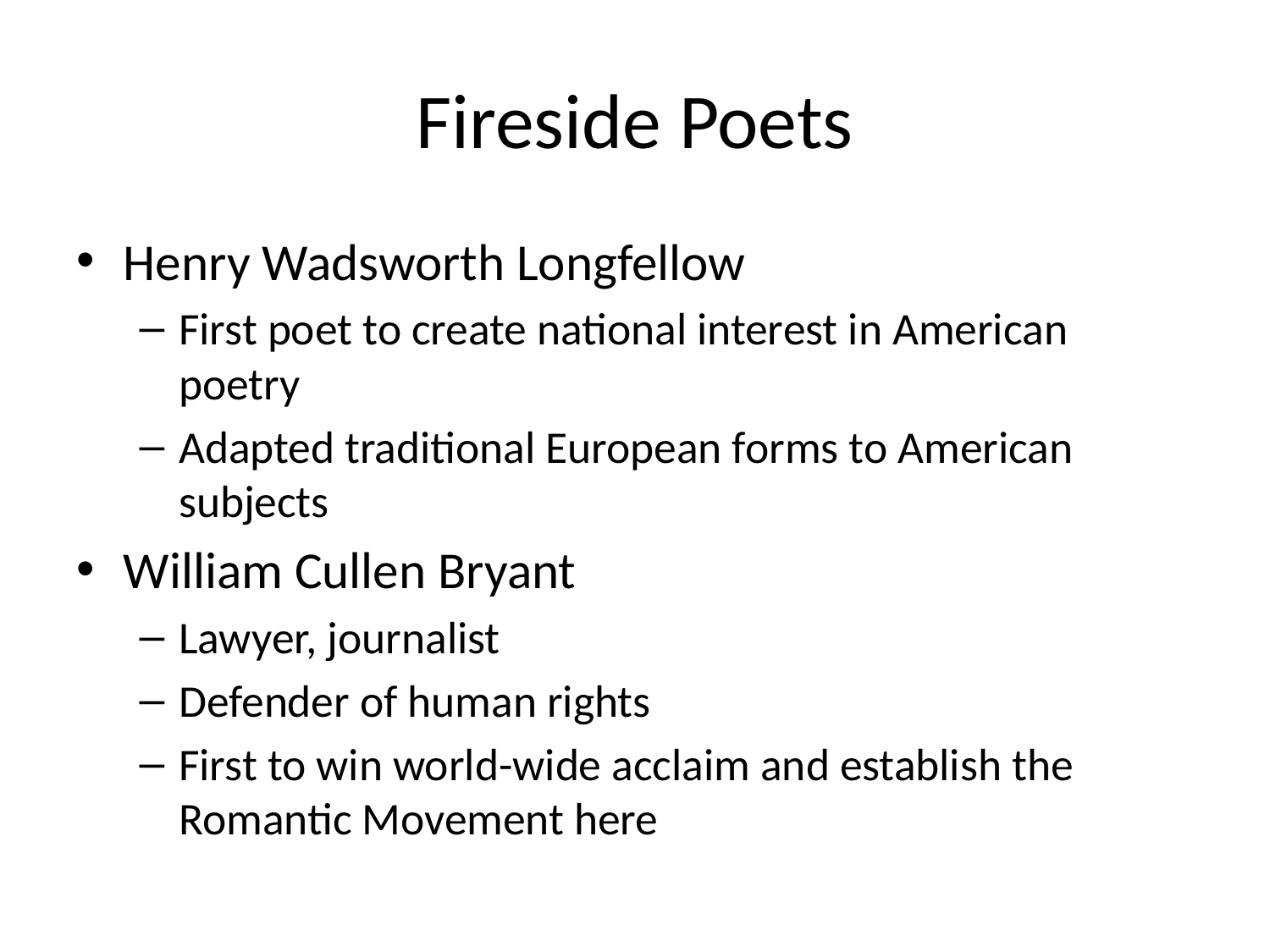

# Fireside Poets
Henry Wadsworth Longfellow
First poet to create national interest in American poetry
Adapted traditional European forms to American subjects
William Cullen Bryant
Lawyer, journalist
Defender of human rights
First to win world-wide acclaim and establish the Romantic Movement here